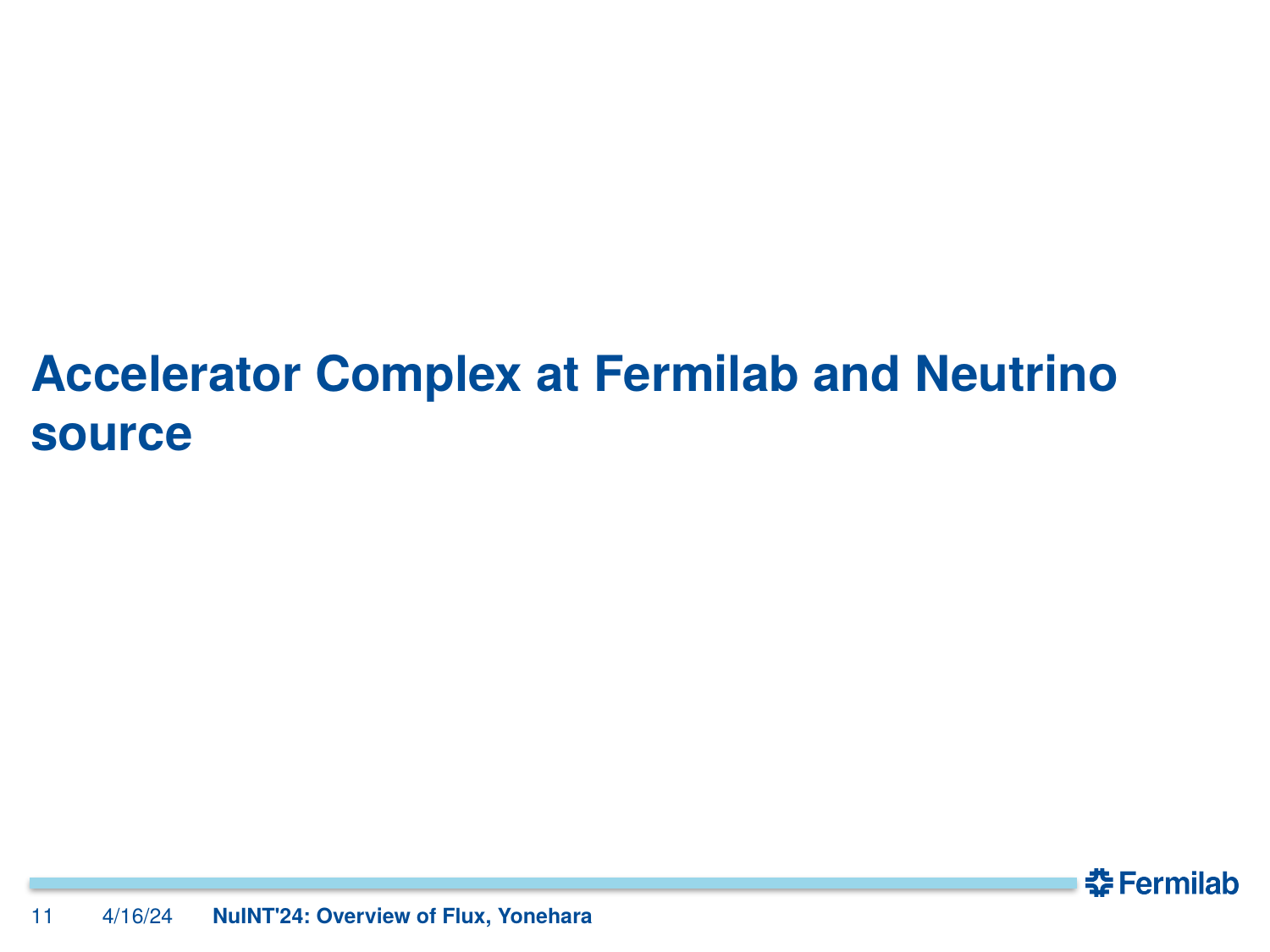

# Accelerator Complex at Fermilab and Neutrino source
11
4/16/24
NuINT'24: Overview of Flux, Yonehara